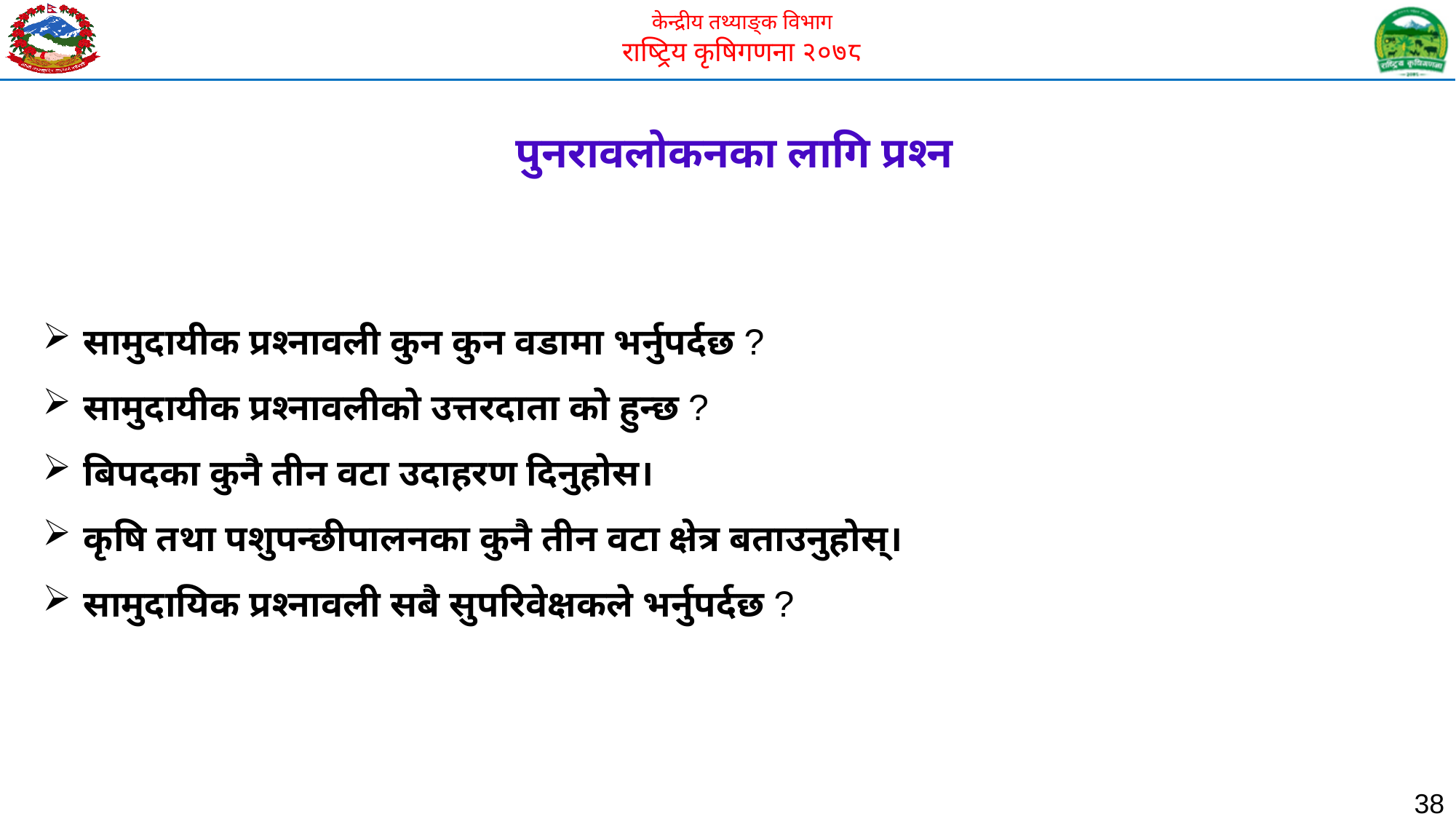

पुनरावलोकनका लागि प्रश्न
सामुदायीक प्रश्नावली कुन कुन वडामा भर्नुपर्दछ ?
सामुदायीक प्रश्नावलीको उत्तरदाता को हुन्छ ?
बिपदका कुनै तीन वटा उदाहरण दिनुहोस।
कृषि तथा पशुपन्छीपालनका कुनै तीन वटा क्षेत्र बताउनुहोस्।
सामुदायिक प्रश्नावली सबै सुपरिवेक्षकले भर्नुपर्दछ ?
38